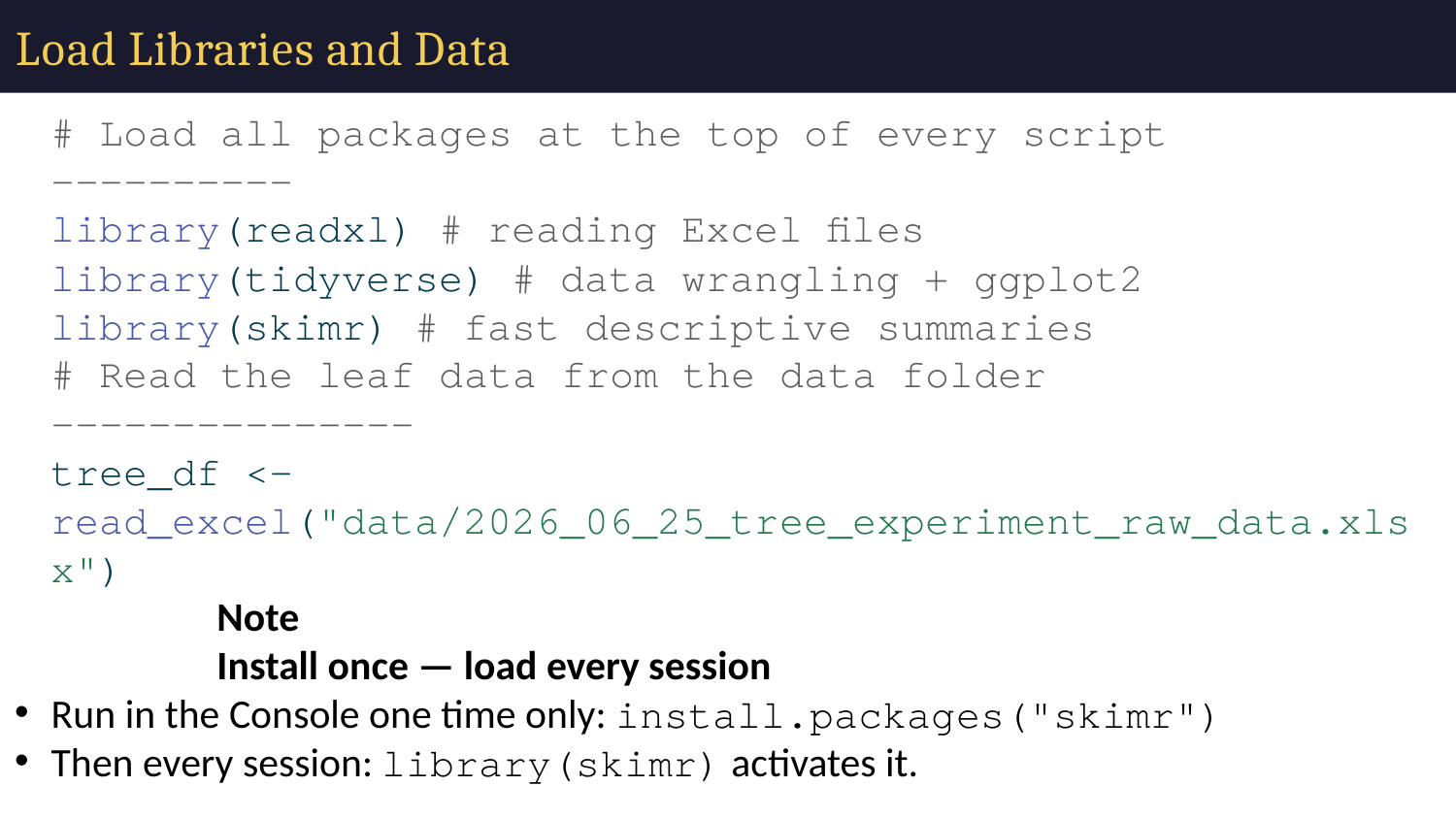

# Load Libraries and Data
# Load all packages at the top of every script ---------- library(readxl) # reading Excel files library(tidyverse) # data wrangling + ggplot2 library(skimr) # fast descriptive summaries
# Read the leaf data from the data folder --------------- tree_df <- read_excel("data/2026_06_25_tree_experiment_raw_data.xlsx")
Note
Install once — load every session
Run in the Console one time only: install.packages("skimr")
Then every session: library(skimr) activates it.